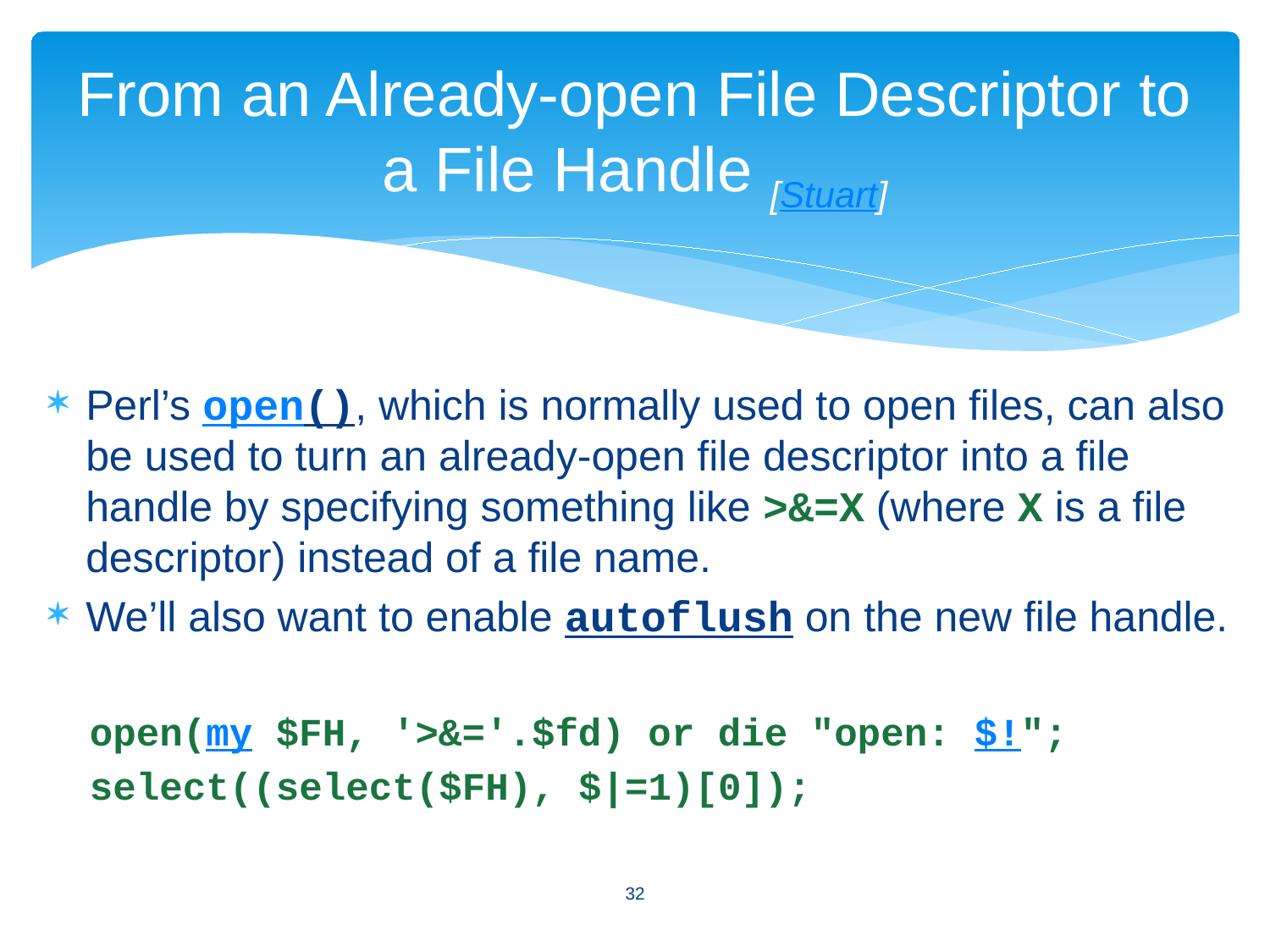

# From an Already-open File Descriptor to a File Handle [Stuart]
Perl’s open(), which is normally used to open files, can also be used to turn an already-open file descriptor into a file handle by specifying something like >&=X (where X is a file descriptor) instead of a file name.
We’ll also want to enable autoflush on the new file handle.

open(my $FH, '>&='.$fd) or die "open: $!";
select((select($FH), $|=1)[0]);

32